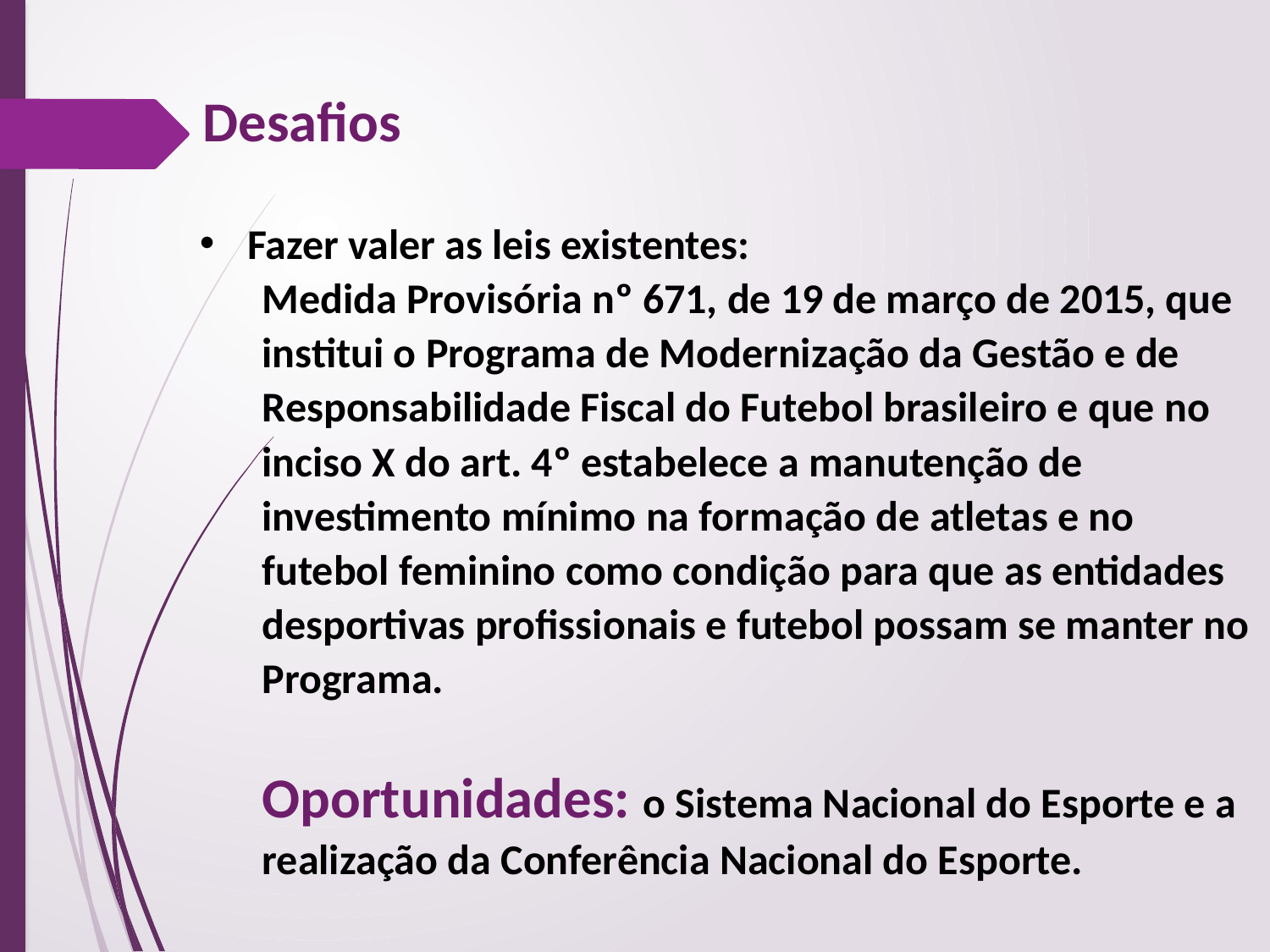

Desafios

Fazer valer as leis existentes:
Medida Provisória nº 671, de 19 de março de 2015, que institui o Programa de Modernização da Gestão e de Responsabilidade Fiscal do Futebol brasileiro e que no inciso X do art. 4º estabelece a manutenção de investimento mínimo na formação de atletas e no futebol feminino como condição para que as entidades desportivas profissionais e futebol possam se manter no Programa.

Oportunidades: o Sistema Nacional do Esporte e a realização da Conferência Nacional do Esporte.